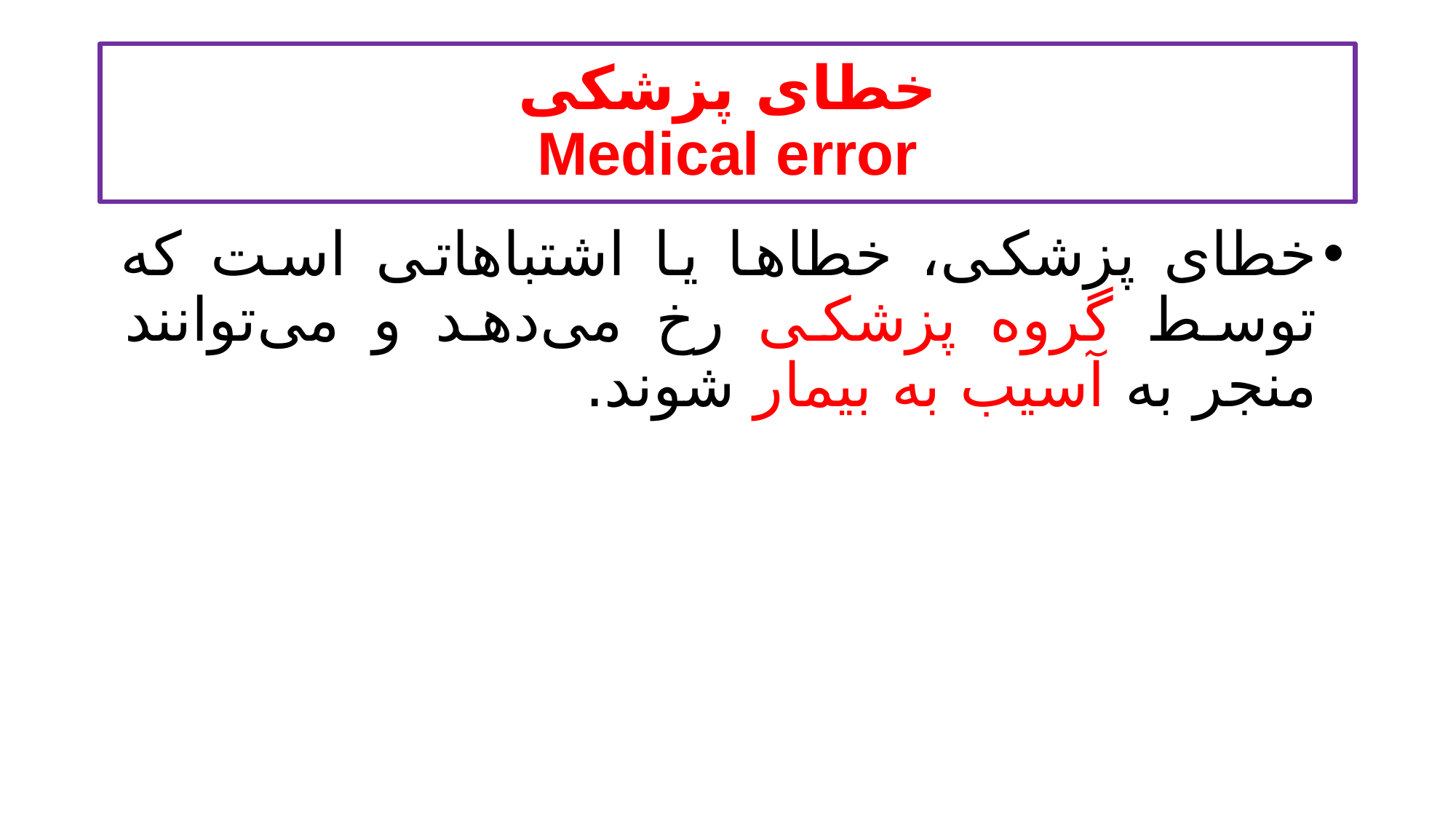

# خطای پزشکی Medical error
خطای پزشکی، خطاها یا اشتباهاتی است که توسط گروه پزشکی رخ می‌دهد و می‌توانند منجر به آسیب به بیمار شوند.